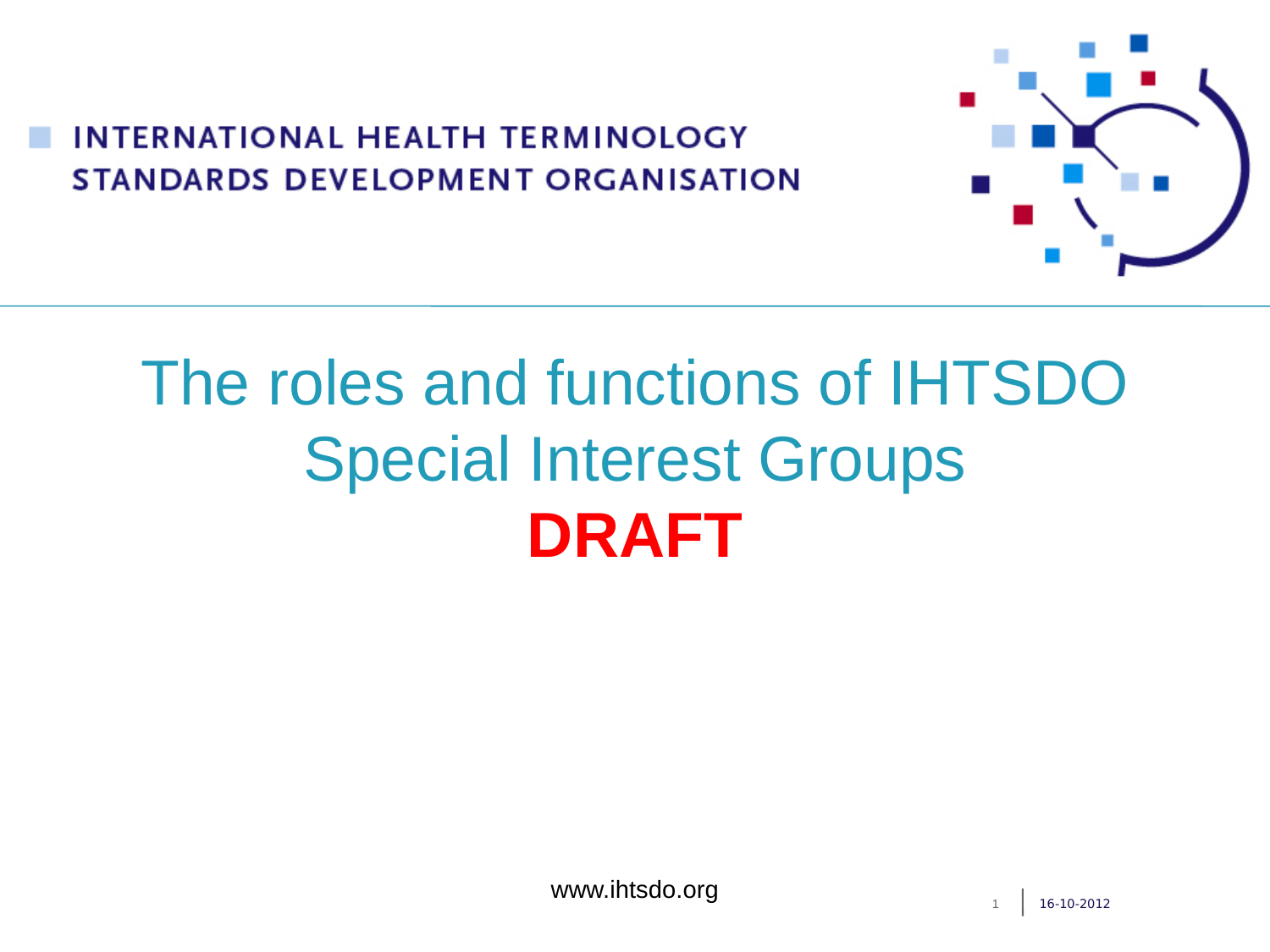

# The roles and functions of IHTSDO Special Interest Groups DRAFT
www.ihtsdo.org
1
16-10-2012